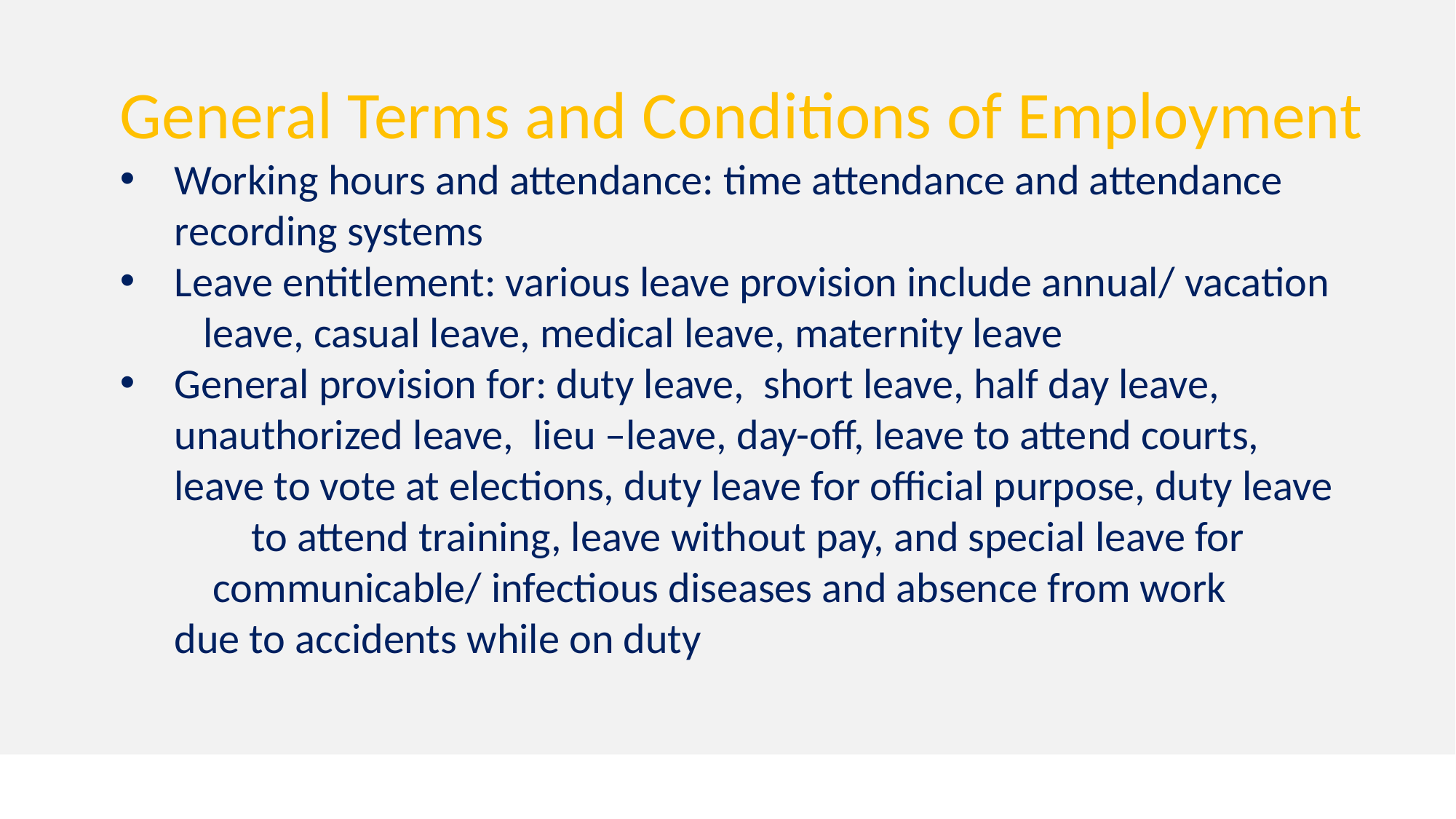

General Terms and Conditions of Employment
Working hours and attendance: time attendance and attendance recording systems
Leave entitlement: various leave provision include annual/ vacation               leave, casual leave, medical leave, maternity leave
General provision for: duty leave,  short leave, half day leave,        unauthorized leave,  lieu –leave, day-off, leave to attend courts,                leave to vote at elections, duty leave for official purpose, duty leave                    to attend training, leave without pay, and special leave for                         communicable/ infectious diseases and absence from work                       due to accidents while on duty